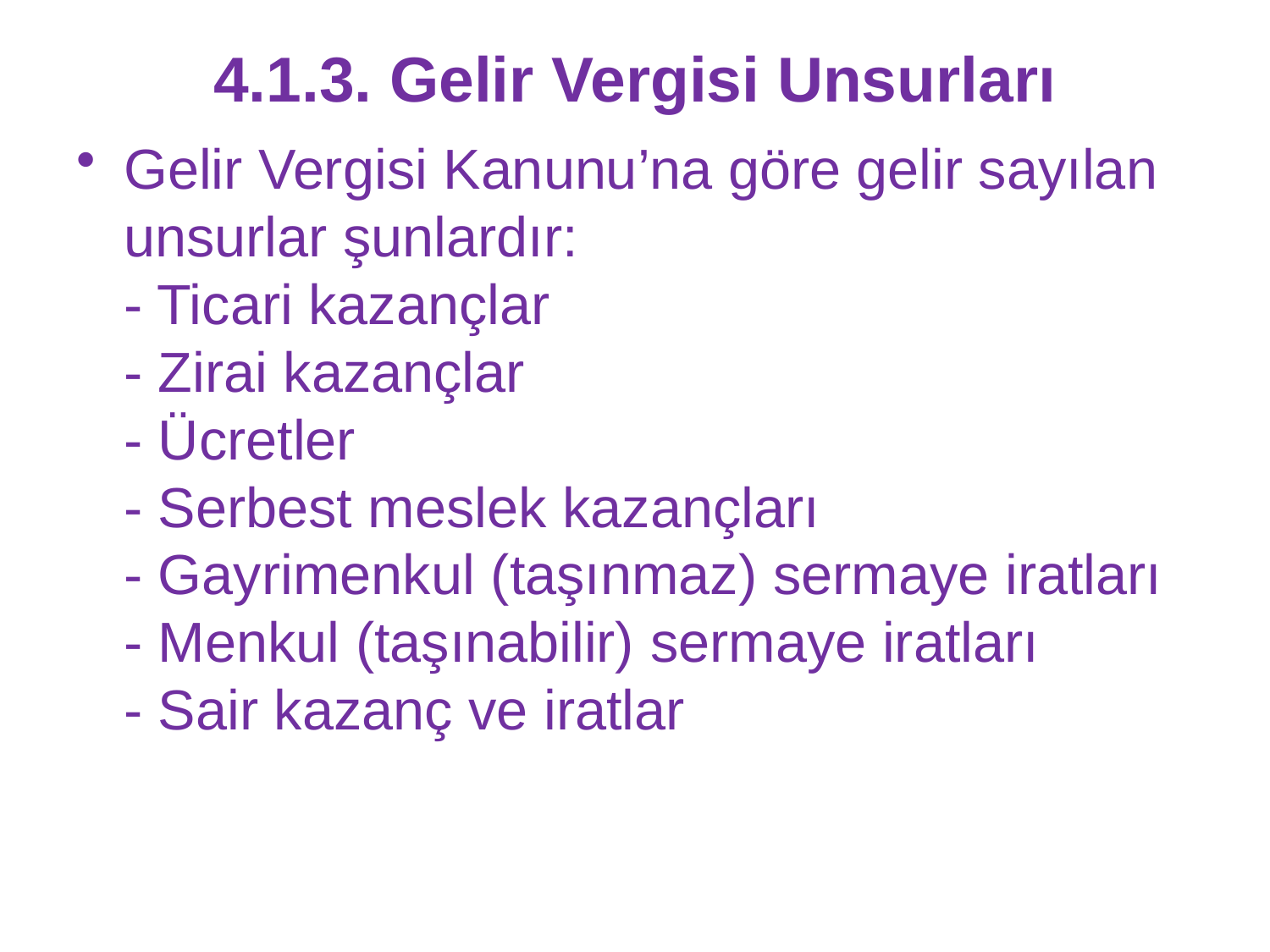

# 4.1.3. Gelir Vergisi Unsurları
Gelir Vergisi Kanunu’na göre gelir sayılan unsurlar şunlardır:
- Ticari kazançlar
- Zirai kazançlar
- Ücretler
- Serbest meslek kazançları
- Gayrimenkul (taşınmaz) sermaye iratları
- Menkul (taşınabilir) sermaye iratları
- Sair kazanç ve iratlar